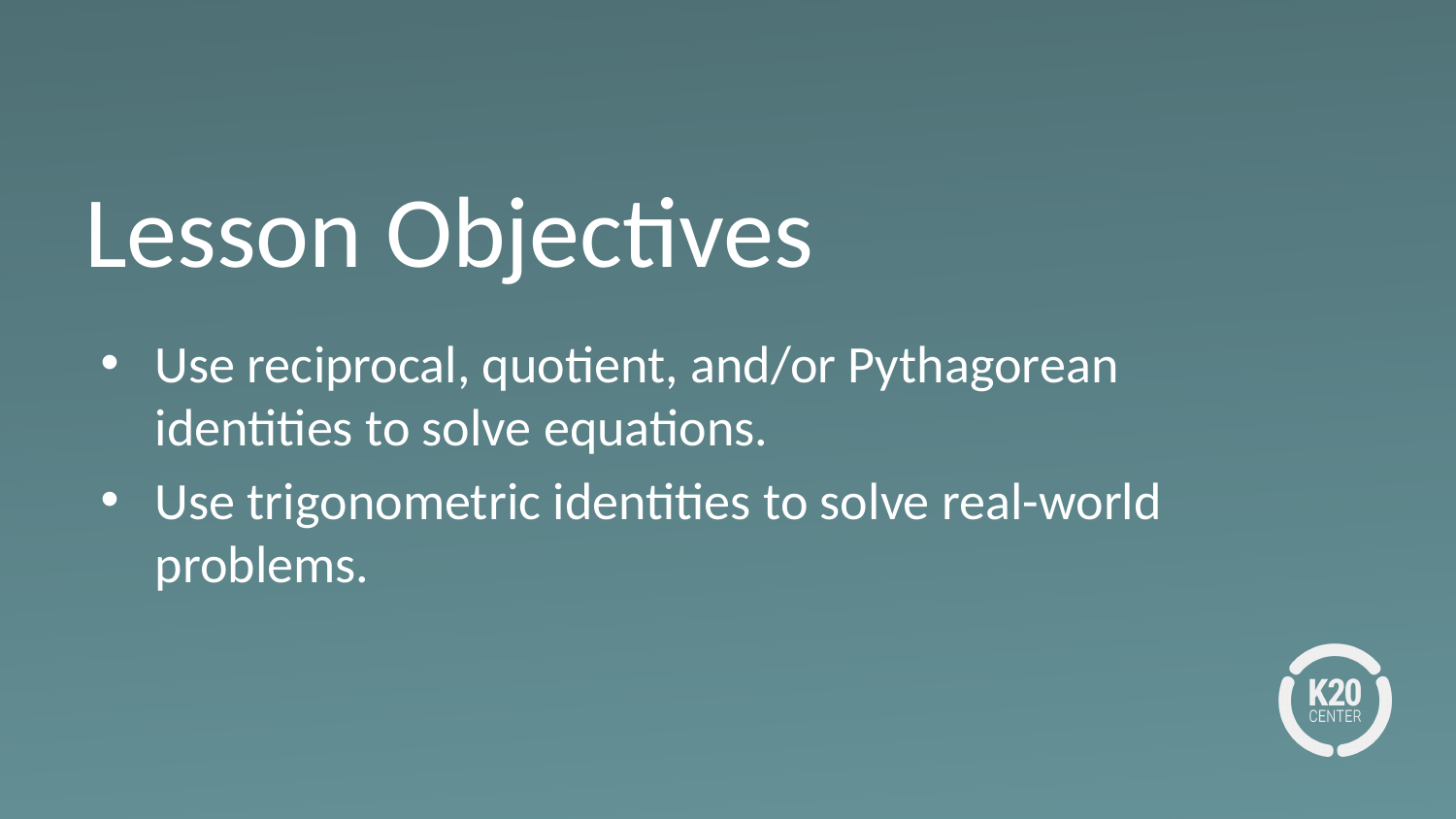

# Lesson Objectives
Use reciprocal, quotient, and/or Pythagorean identities to solve equations.
Use trigonometric identities to solve real-world problems.